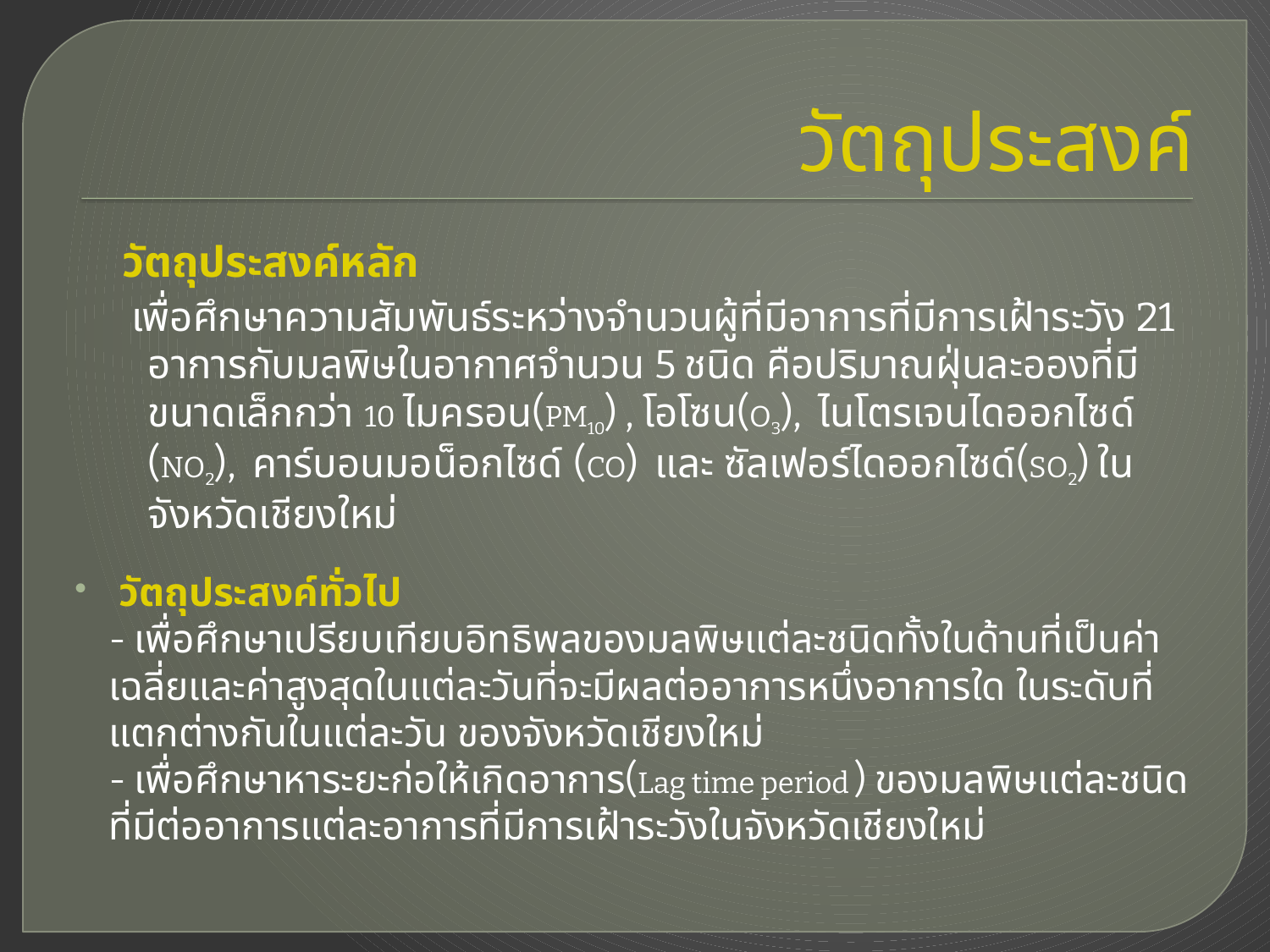

# วัตถุประสงค์
วัตถุประสงค์หลัก
 เพื่อศึกษาความสัมพันธ์ระหว่างจำนวนผู้ที่มีอาการที่มีการเฝ้าระวัง 21 อาการกับมลพิษในอากาศจำนวน 5 ชนิด คือปริมาณฝุ่นละอองที่มีขนาดเล็กกว่า 10 ไมครอน(PM10) , โอโซน(O3),  ไนโตรเจนไดออกไซด์ (NO2),  คาร์บอนมอน็อกไซด์ (CO)  และ ซัลเฟอร์ไดออกไซด์(SO2) ในจังหวัดเชียงใหม่

 วัตถุประสงค์ทั่วไป
	- เพื่อศึกษาเปรียบเทียบอิทธิพลของมลพิษแต่ละชนิดทั้งในด้านที่เป็นค่าเฉลี่ยและค่าสูงสุดในแต่ละวันที่จะมีผลต่ออาการหนึ่งอาการใด ในระดับที่แตกต่างกันในแต่ละวัน ของจังหวัดเชียงใหม่
	- เพื่อศึกษาหาระยะก่อให้เกิดอาการ(Lag time period ) ของมลพิษแต่ละชนิดที่มีต่ออาการแต่ละอาการที่มีการเฝ้าระวังในจังหวัดเชียงใหม่